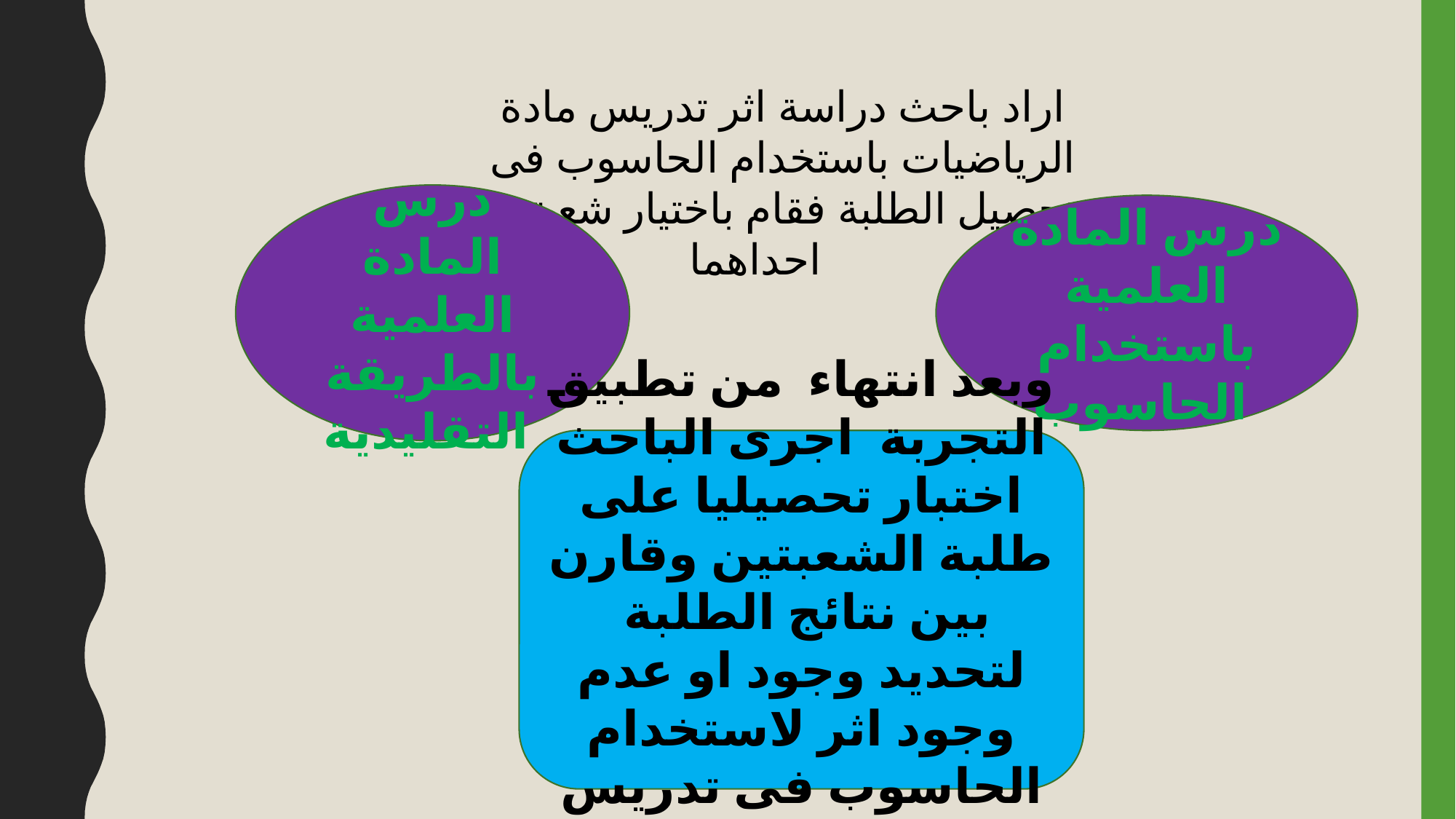

اراد باحث دراسة اثر تدريس مادة الرياضيات باستخدام الحاسوب فى تحصيل الطلبة فقام باختيار شعبتين احداهما

درس المادة العلمية بالطريقة التقليدية
درس المادة العلمية باستخدام الحاسوب
وبعد انتهاء  من تطبيق التجربة  اجرى الباحث اختبار تحصيليا على طلبة الشعبتين وقارن بين نتائج الطلبة  لتحديد وجود او عدم وجود اثر لاستخدام الحاسوب فى تدريس الرياضيات